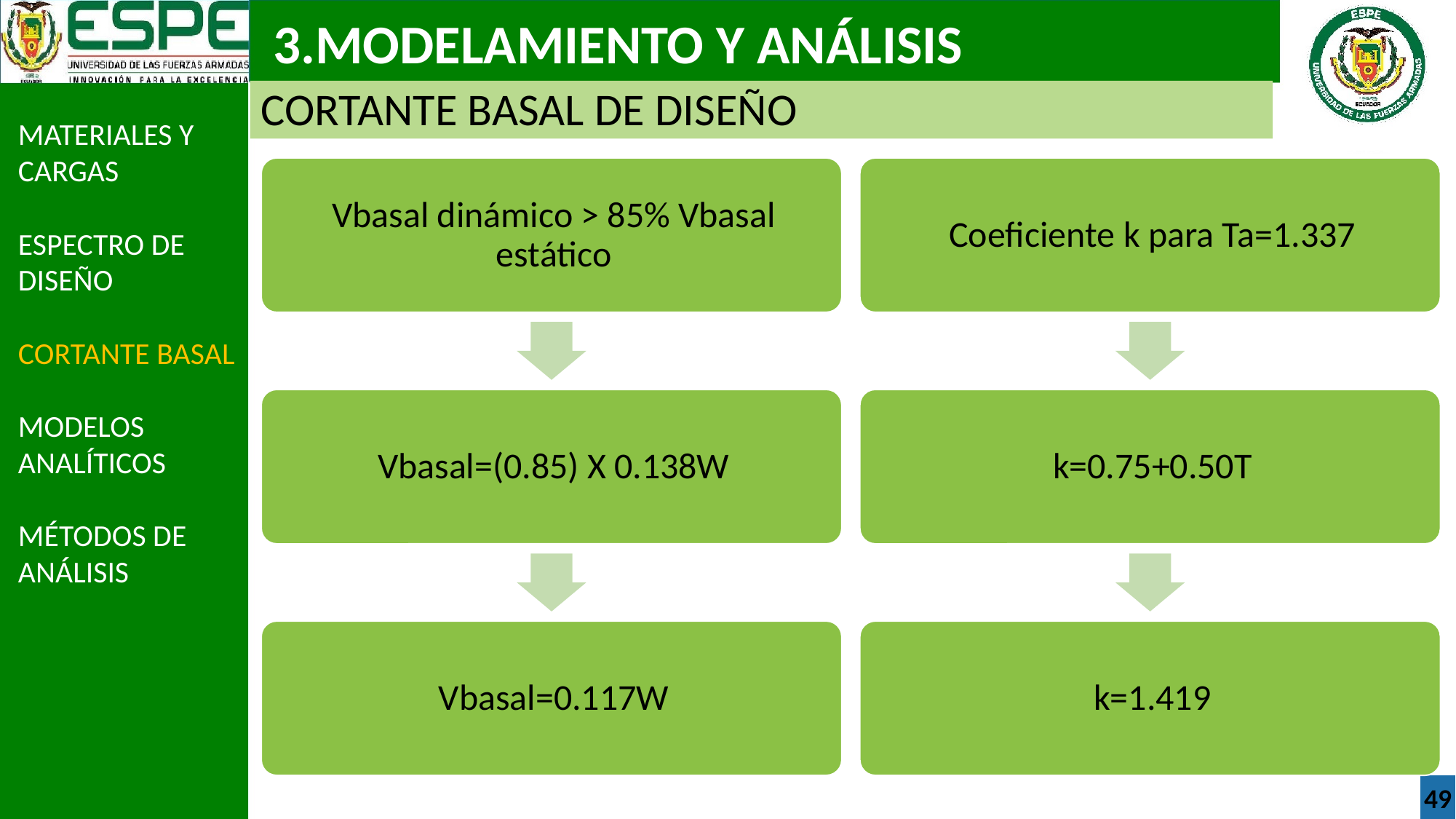

3.MODELAMIENTO Y ANÁLISIS
CORTANTE BASAL DE DISEÑO
MATERIALES Y CARGAS

ESPECTRO DE DISEÑO

CORTANTE BASAL

MODELOS ANALÍTICOS

MÉTODOS DE ANÁLISIS

Vbasal dinámico > 85% Vbasal estático

Vbasal=(0.85) X 0.138W

Vbasal=0.117W
Coeficiente k para Ta=1.337

k=0.75+0.50T

k=1.419
49